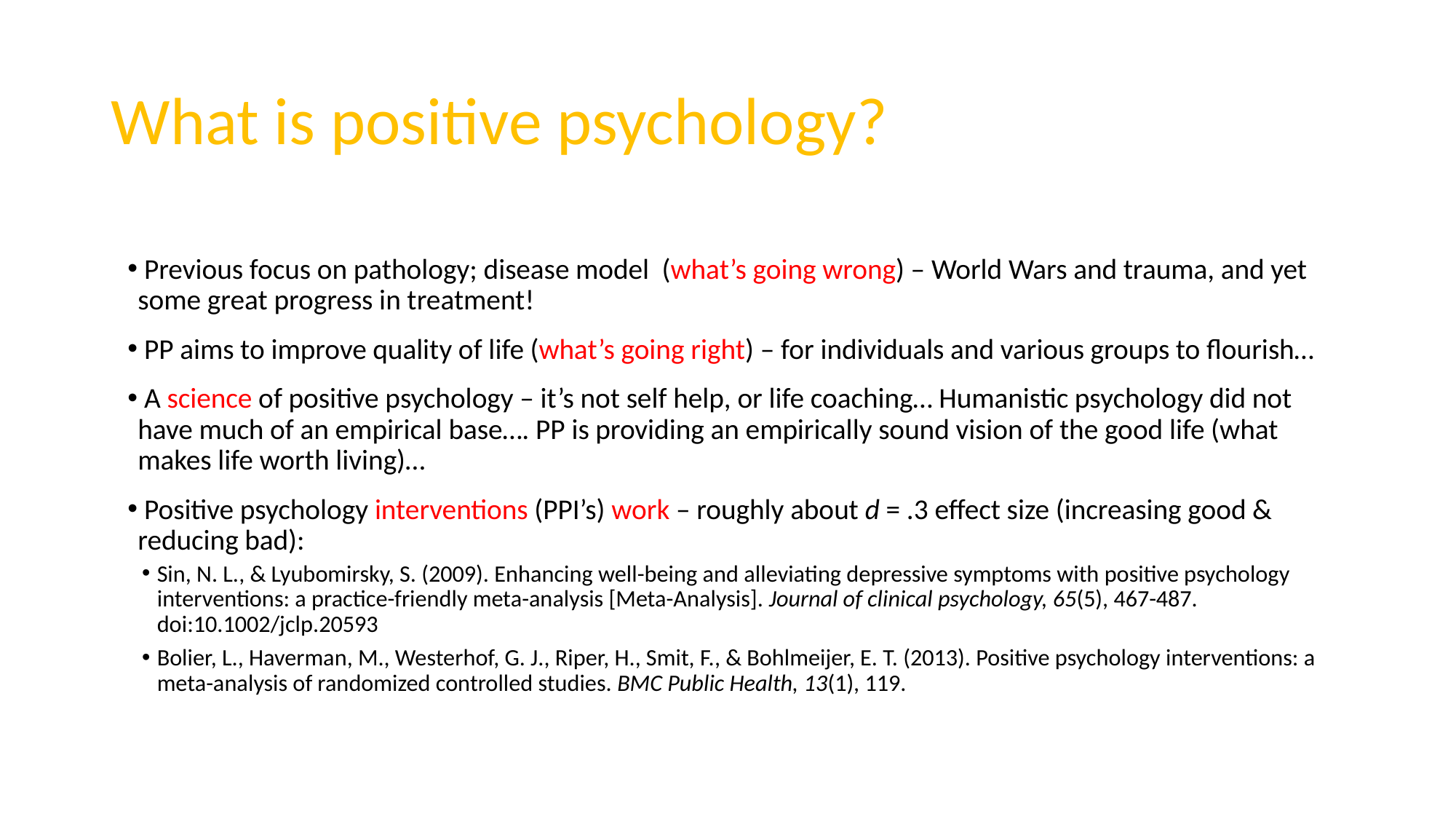

# What is positive psychology?
 Previous focus on pathology; disease model  (what’s going wrong) – World Wars and trauma, and yet some great progress in treatment!
 PP aims to improve quality of life (what’s going right) – for individuals and various groups to flourish…
 A science of positive psychology – it’s not self help, or life coaching… Humanistic psychology did not have much of an empirical base…. PP is providing an empirically sound vision of the good life (what makes life worth living)…
 Positive psychology interventions (PPI’s) work – roughly about d = .3 effect size (increasing good & reducing bad):
Sin, N. L., & Lyubomirsky, S. (2009). Enhancing well-being and alleviating depressive symptoms with positive psychology interventions: a practice-friendly meta-analysis [Meta-Analysis]. Journal of clinical psychology, 65(5), 467-487. doi:10.1002/jclp.20593
Bolier, L., Haverman, M., Westerhof, G. J., Riper, H., Smit, F., & Bohlmeijer, E. T. (2013). Positive psychology interventions: a meta-analysis of randomized controlled studies. BMC Public Health, 13(1), 119.